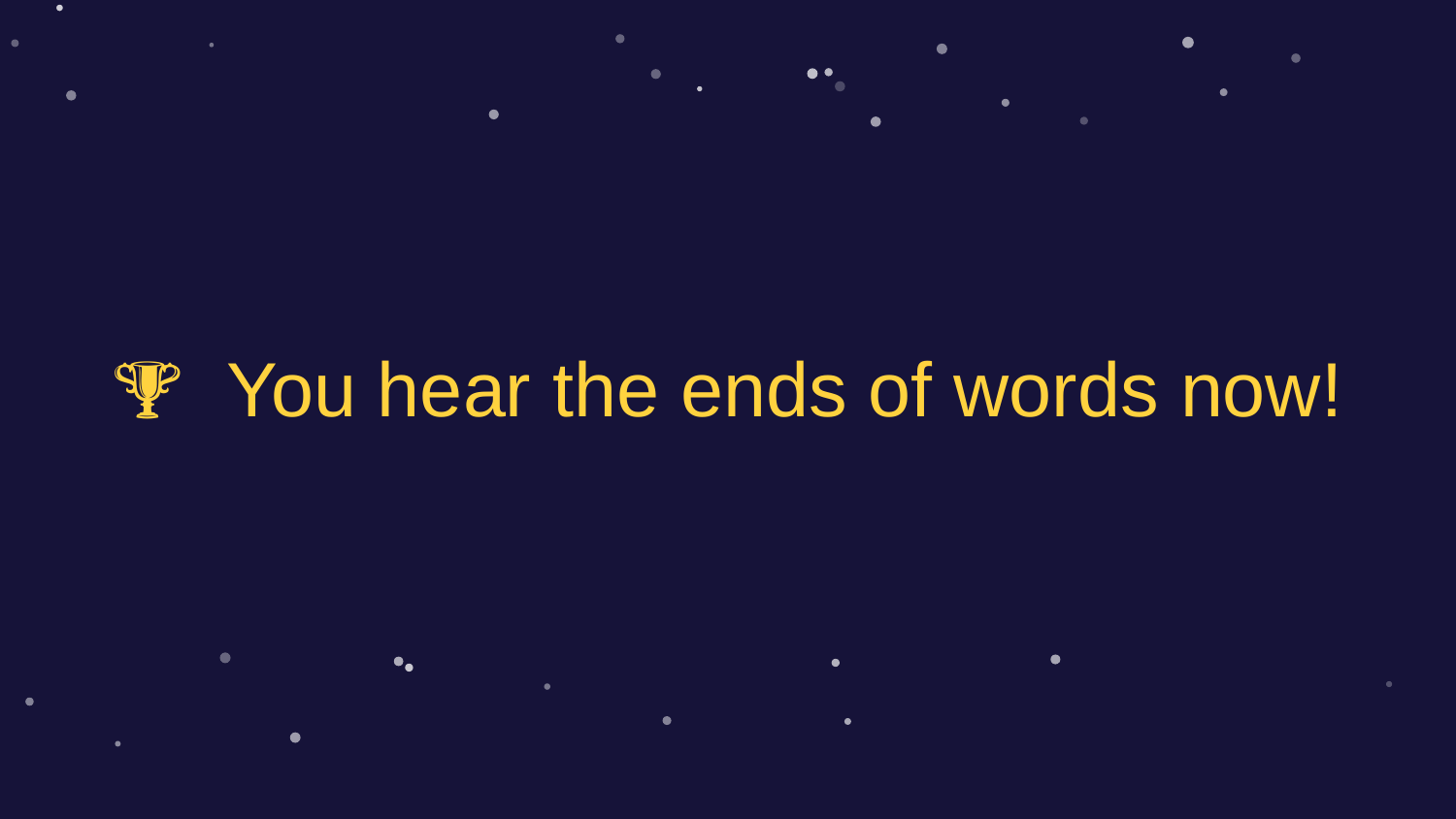

🏆  You hear the ends of words now!